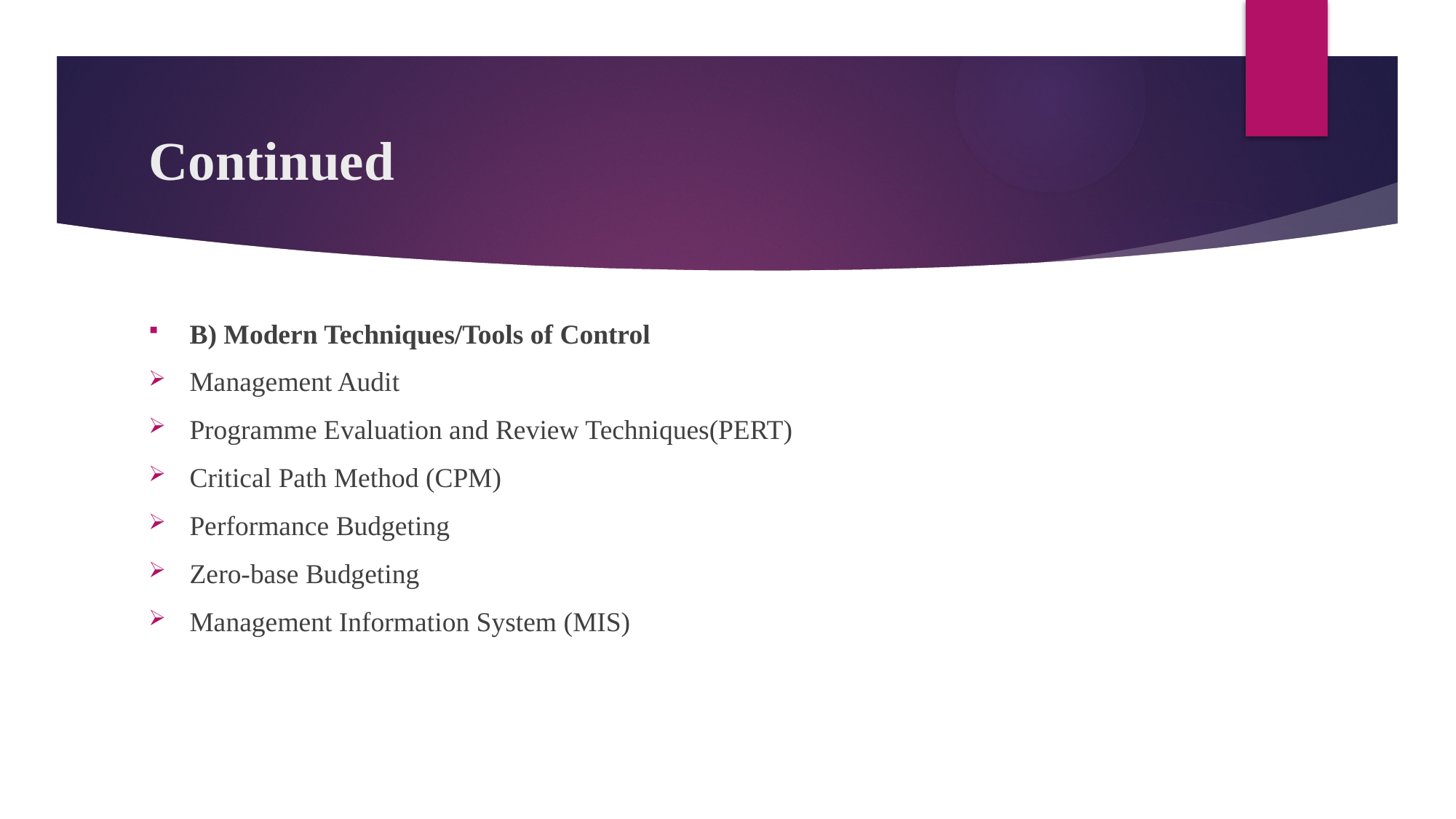

# Continued
B) Modern Techniques/Tools of Control
Management Audit
Programme Evaluation and Review Techniques(PERT)
Critical Path Method (CPM)
Performance Budgeting
Zero-base Budgeting
Management Information System (MIS)